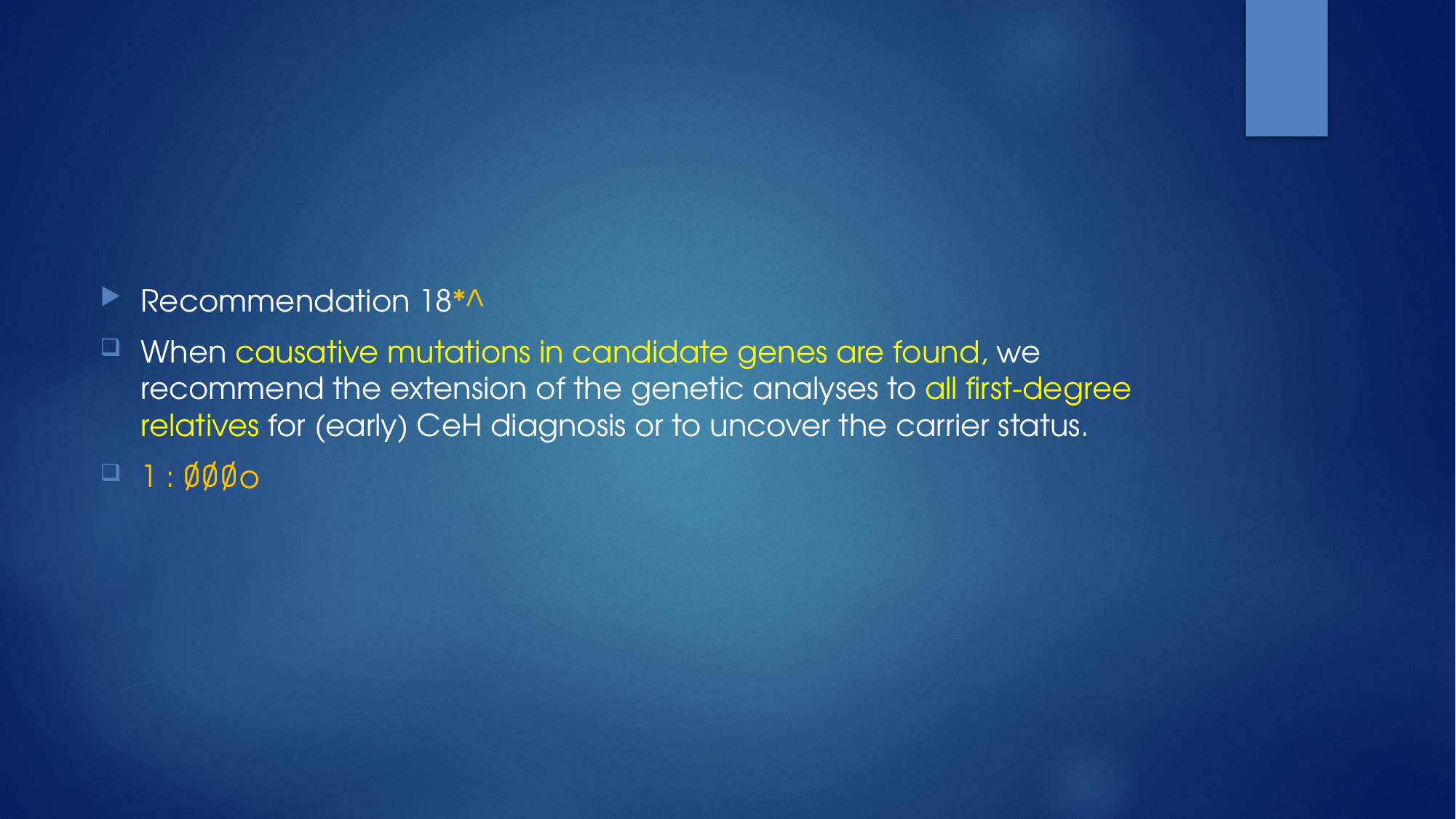

Recommendation 18*^
When causative mutations in candidate genes are found, we recommend the extension of the genetic analyses to all first-degree relatives for (early) CeH diagnosis or to uncover the carrier status.
1 : ∅∅∅○